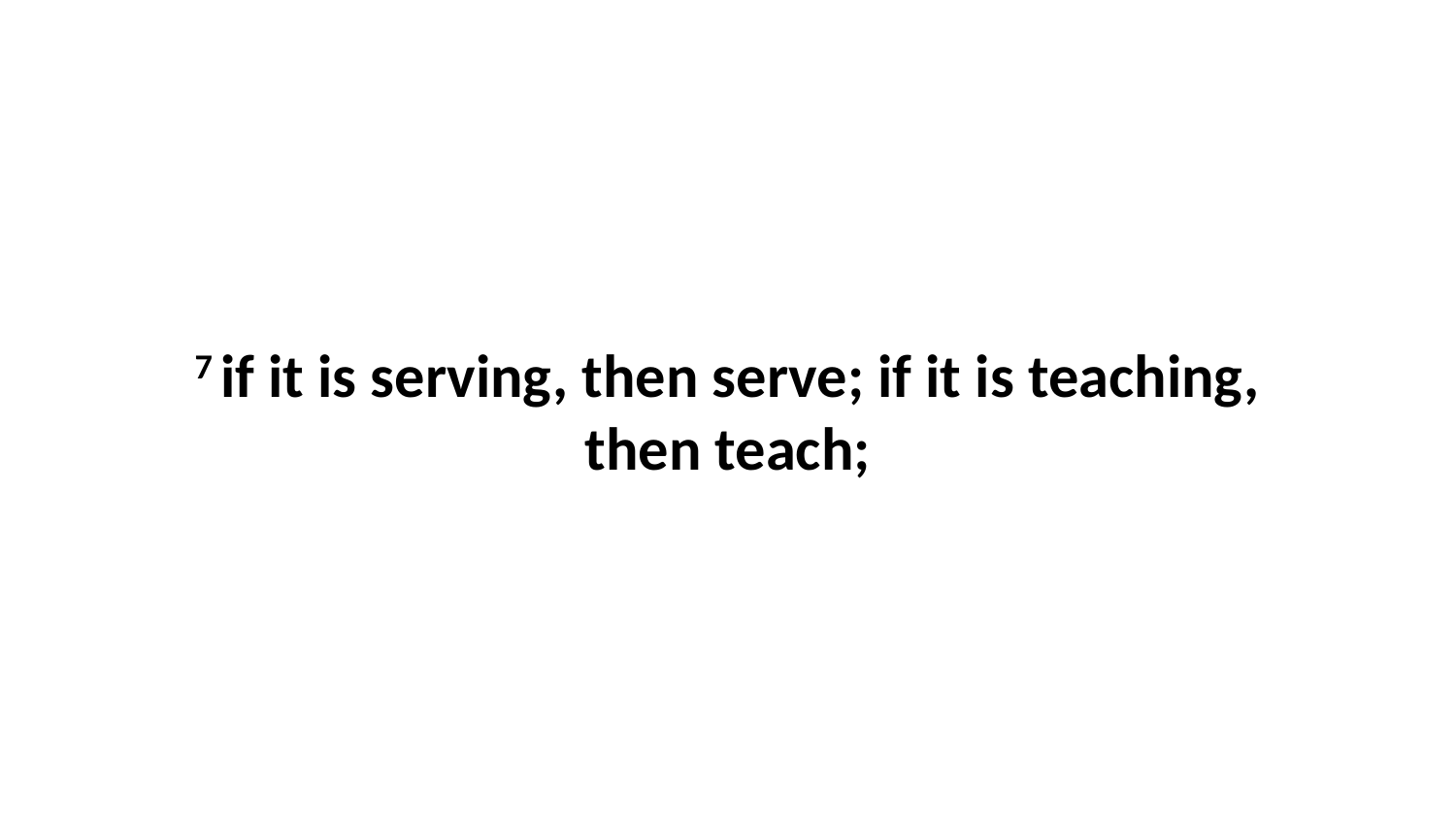

7 if it is serving, then serve; if it is teaching, then teach;